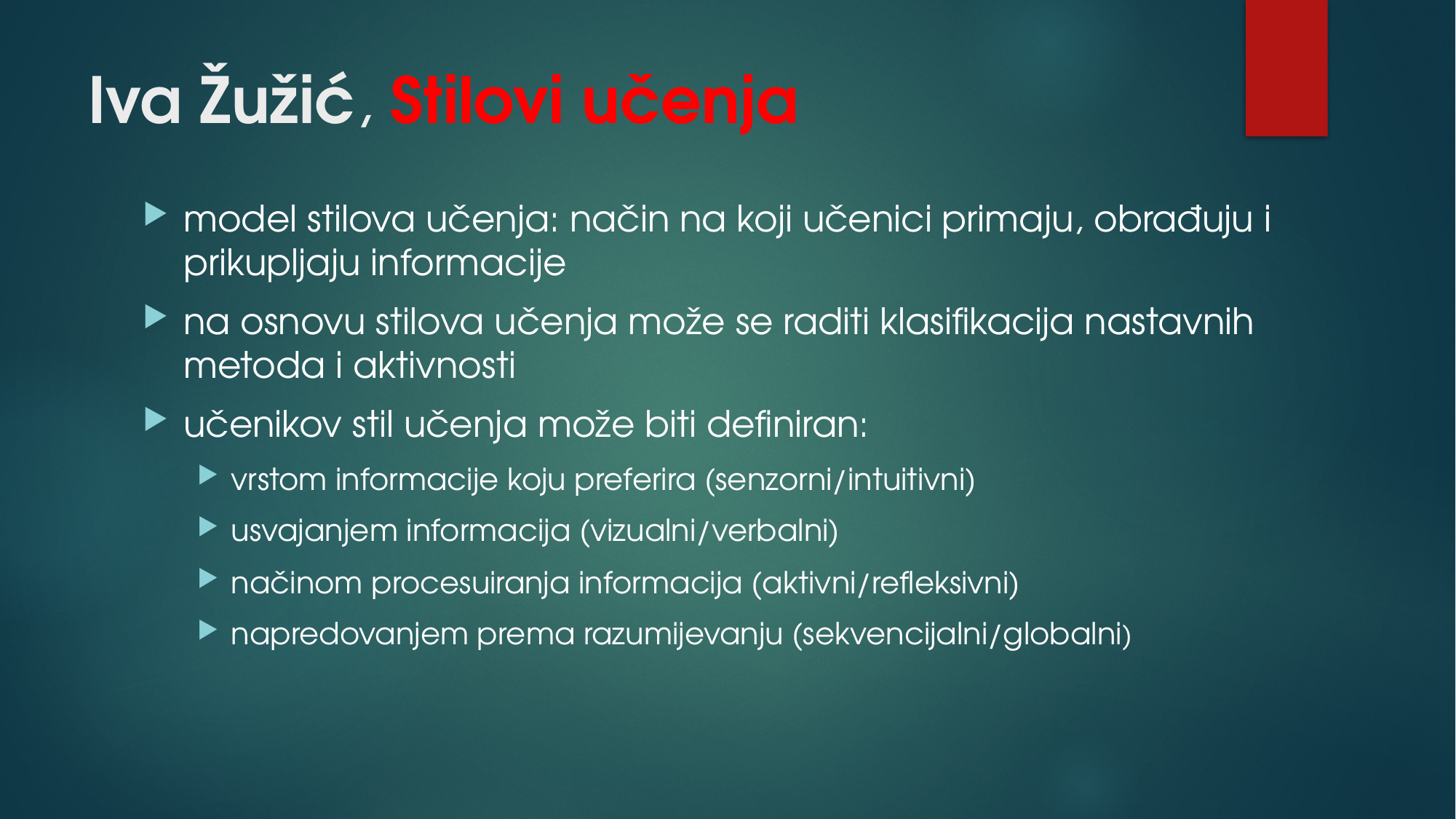

# Iva Žužić, Stilovi učenja
model stilova učenja: način na koji učenici primaju, obrađuju i prikupljaju informacije
na osnovu stilova učenja može se raditi klasifikacija nastavnih metoda i aktivnosti
učenikov stil učenja može biti definiran:
vrstom informacije koju preferira (senzorni/intuitivni)
usvajanjem informacija (vizualni/verbalni)
načinom procesuiranja informacija (aktivni/refleksivni)
napredovanjem prema razumijevanju (sekvencijalni/globalni)